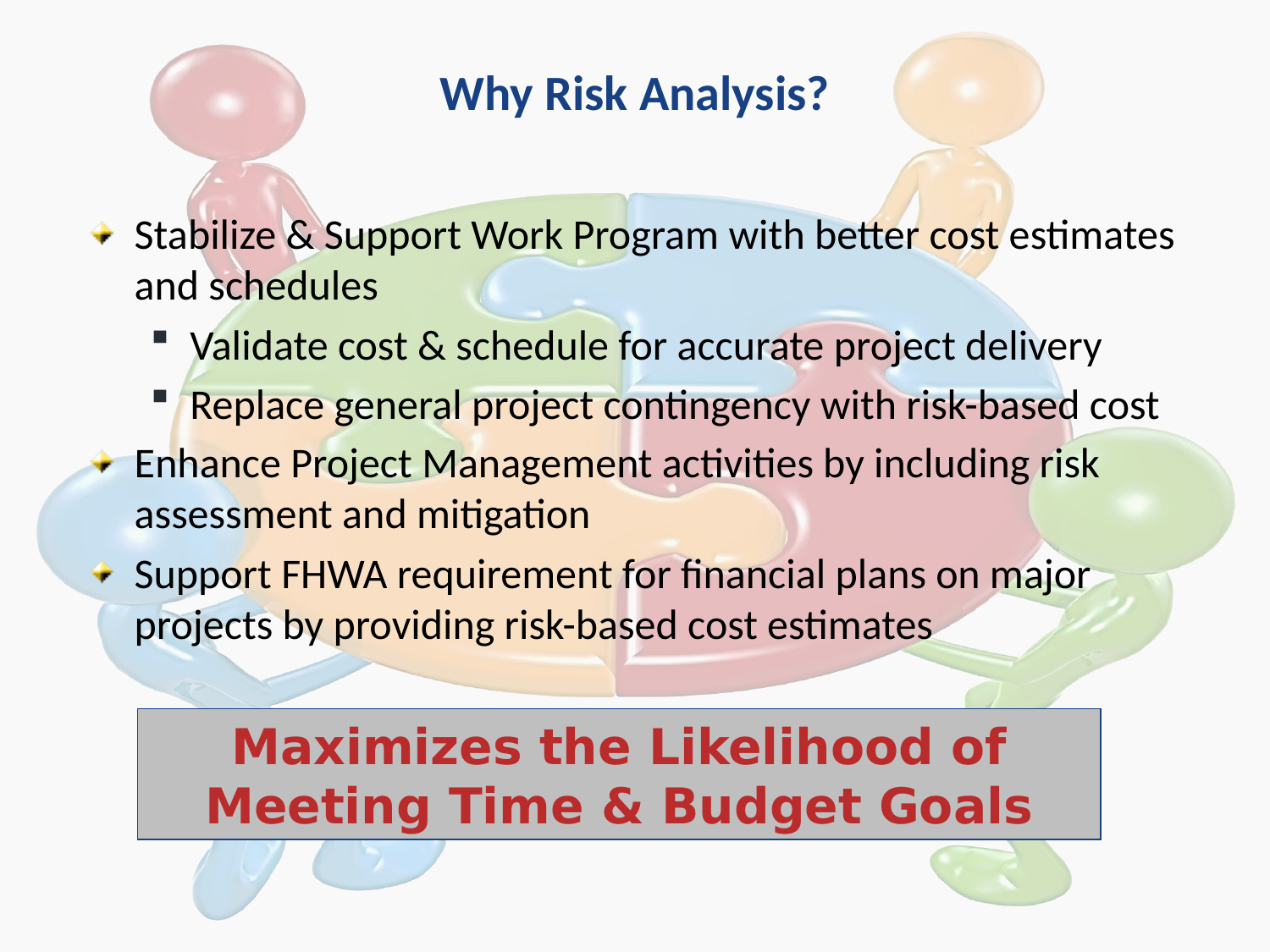

# Why Risk Analysis?
Stabilize & Support Work Program with better cost estimates and schedules
Validate cost & schedule for accurate project delivery
Replace general project contingency with risk-based cost
Enhance Project Management activities by including risk assessment and mitigation
Support FHWA requirement for financial plans on major projects by providing risk-based cost estimates

Maximizes the Likelihood of Meeting Time & Budget Goals